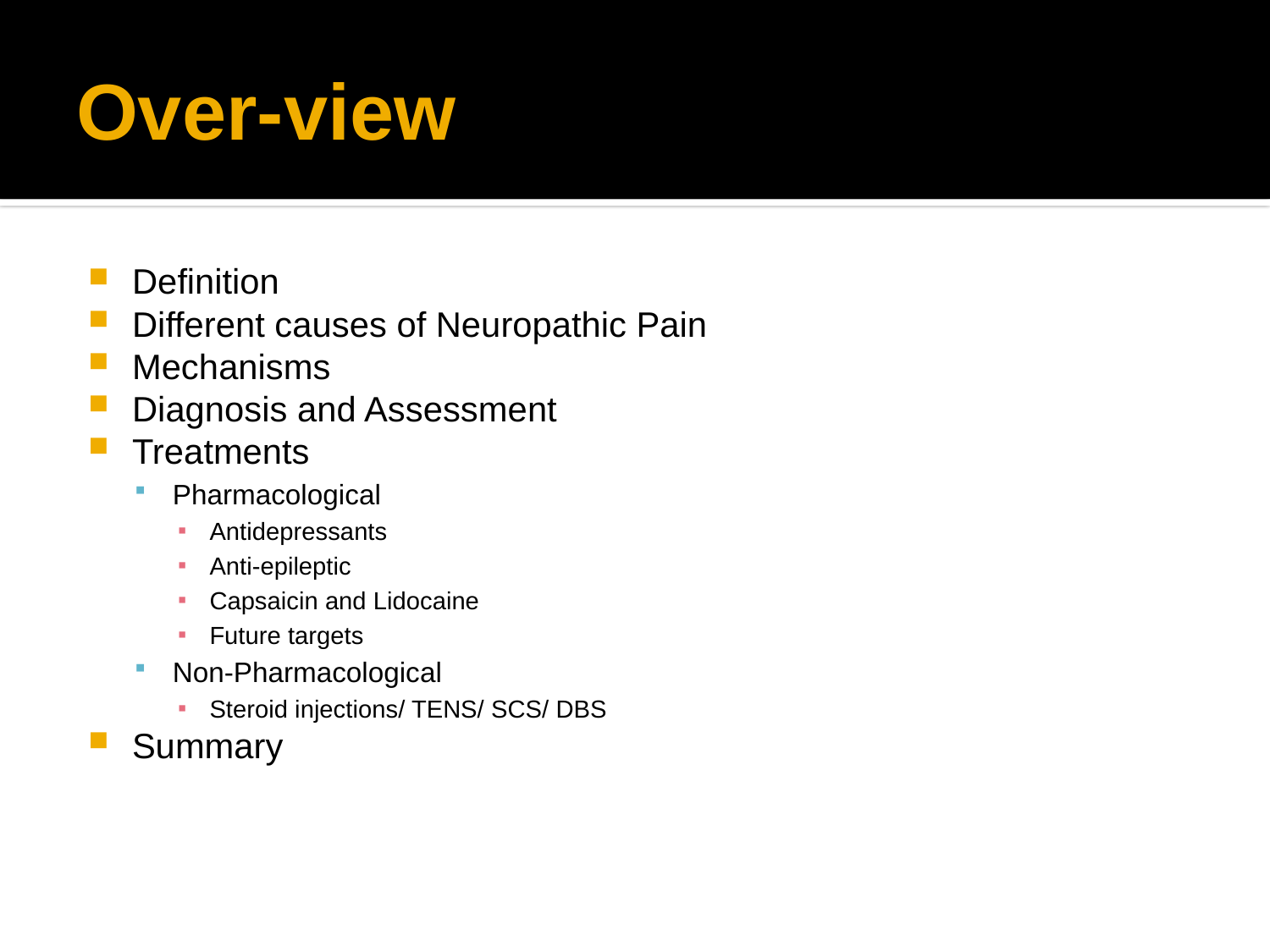

# Over-view
Definition
Different causes of Neuropathic Pain
Mechanisms
Diagnosis and Assessment
Treatments
Pharmacological
Antidepressants
Anti-epileptic
Capsaicin and Lidocaine
Future targets
Non-Pharmacological
Steroid injections/ TENS/ SCS/ DBS
Summary